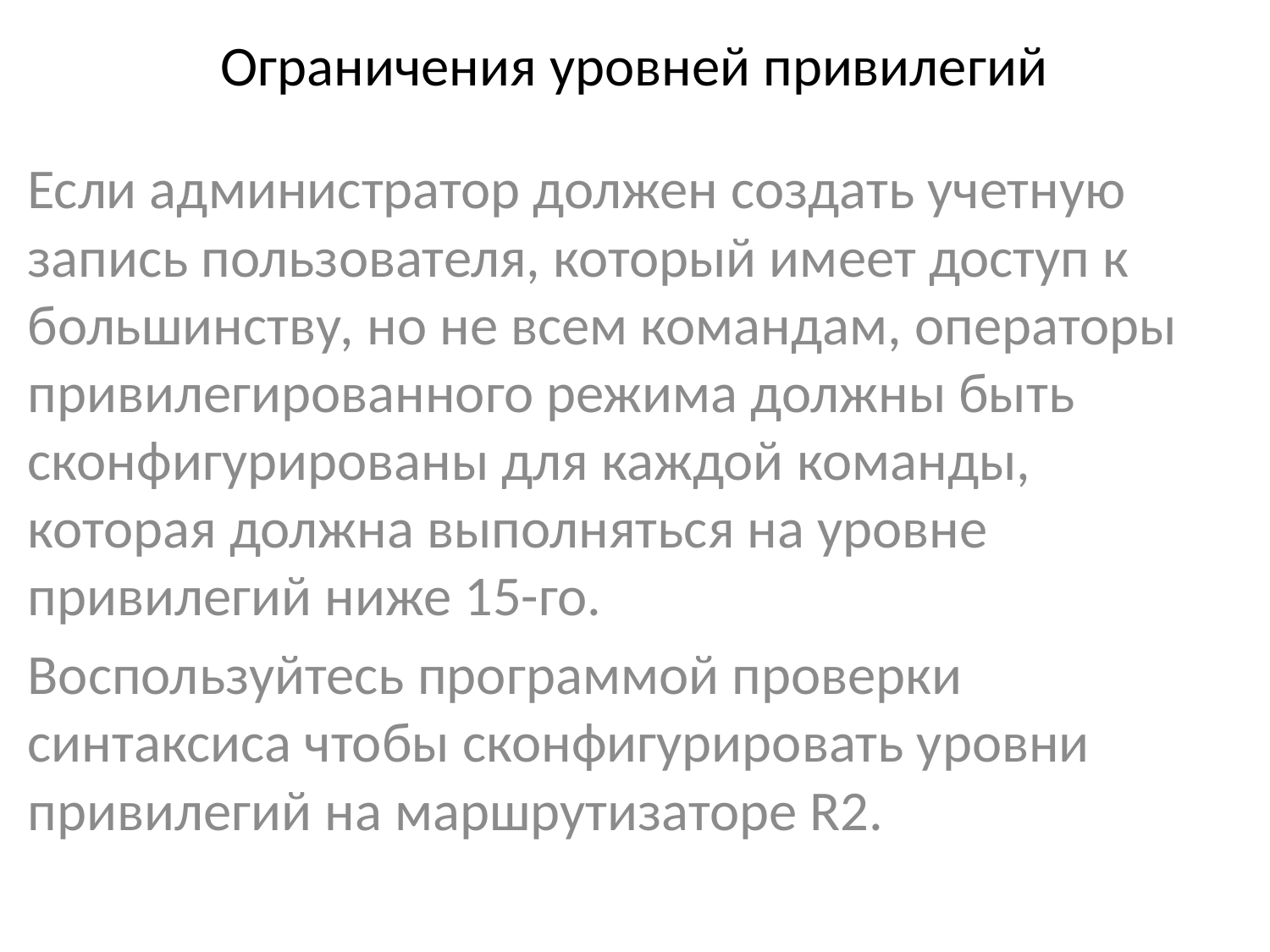

# Ограничения уровней привилегий
Если администратор должен создать учетную запись пользователя, который имеет доступ к большинству, но не всем командам, операторы привилегированного режима должны быть сконфигурированы для каждой команды, которая должна выполняться на уровне привилегий ниже 15-го.
Воспользуйтесь программой проверки синтаксиса чтобы сконфигурировать уровни привилегий на маршрутизаторе R2.